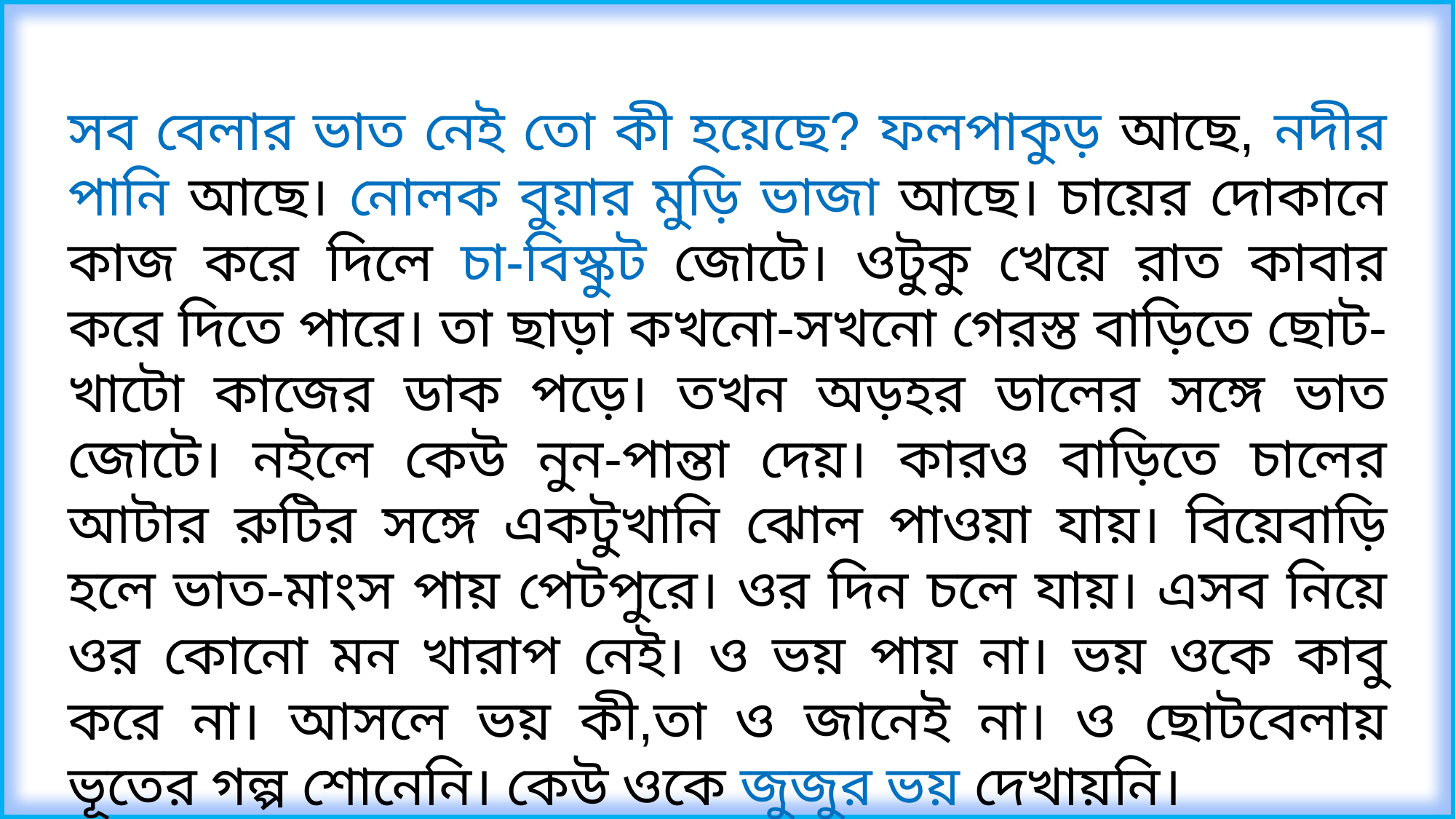

সব বেলার ভাত নেই তো কী হয়েছে? ফলপাকুড় আছে, নদীর পানি আছে। নোলক বুয়ার মুড়ি ভাজা আছে। চায়ের দোকানে কাজ করে দিলে চা-বিস্কুট জোটে। ওটুকু খেয়ে রাত কাবার করে দিতে পারে। তা ছাড়া কখনো-সখনো গেরস্ত বাড়িতে ছোট-খাটো কাজের ডাক পড়ে। তখন অড়হর ডালের সঙ্গে ভাত জোটে। নইলে কেউ নুন-পান্তা দেয়। কারও বাড়িতে চালের আটার রুটির সঙ্গে একটুখানি ঝোল পাওয়া যায়। বিয়েবাড়ি হলে ভাত-মাংস পায় পেটপুরে। ওর দিন চলে যায়। এসব নিয়ে ওর কোনো মন খারাপ নেই। ও ভয় পায় না। ভয় ওকে কাবু করে না। আসলে ভয় কী,তা ও জানেই না। ও ছোটবেলায় ভূতের গল্প শোনেনি। কেউ ওকে জুজুর ভয় দেখায়নি।